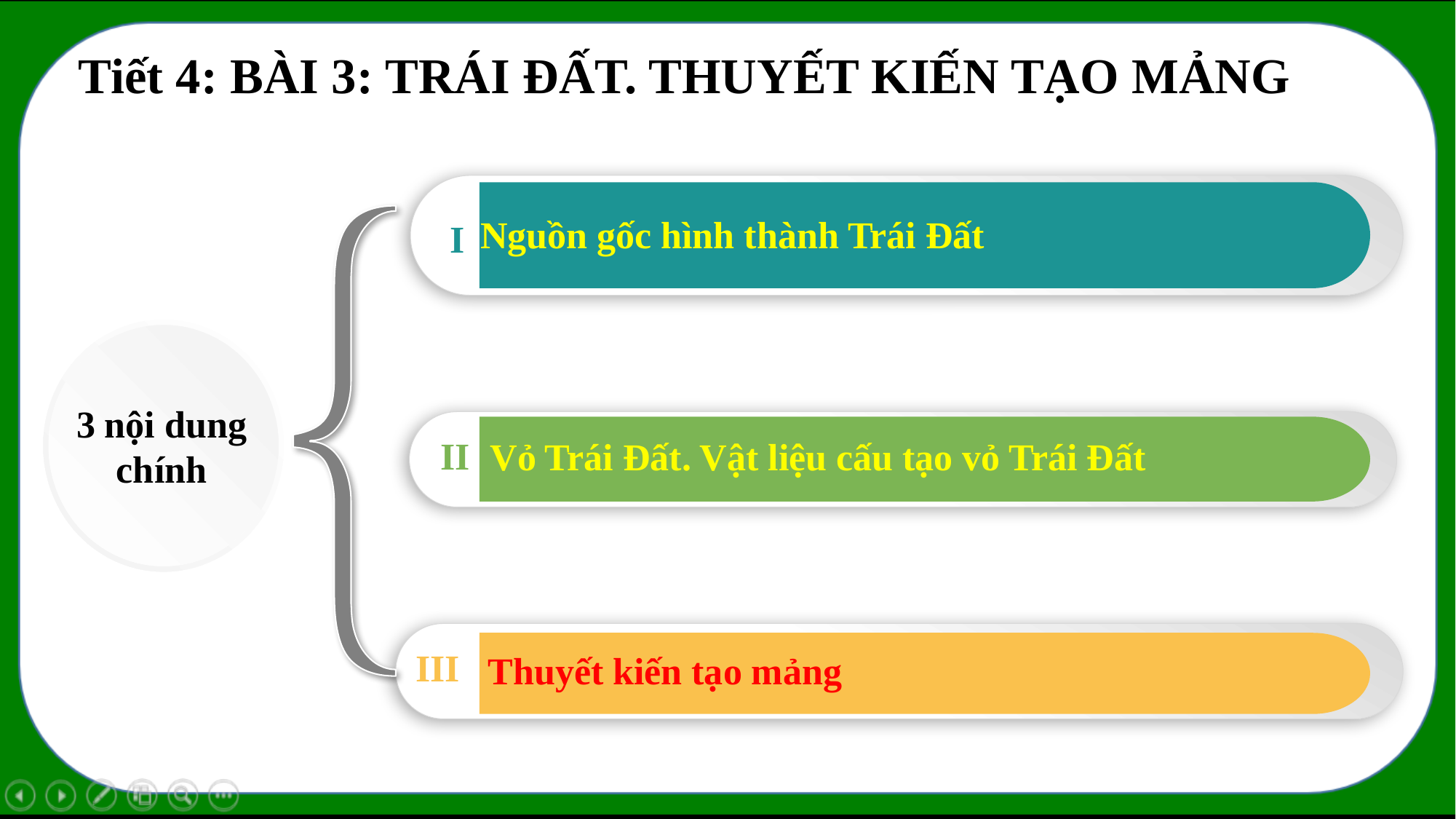

Tiết 4: BÀI 3: TRÁI ĐẤT. THUYẾT KIẾN TẠO MẢNG

I
Nguồn gốc hình thành Trái Đất

3 nội dung chính

II
Vỏ Trái Đất. Vật liệu cấu tạo vỏ Trái Đất

III
Thuyết kiến tạo mảng